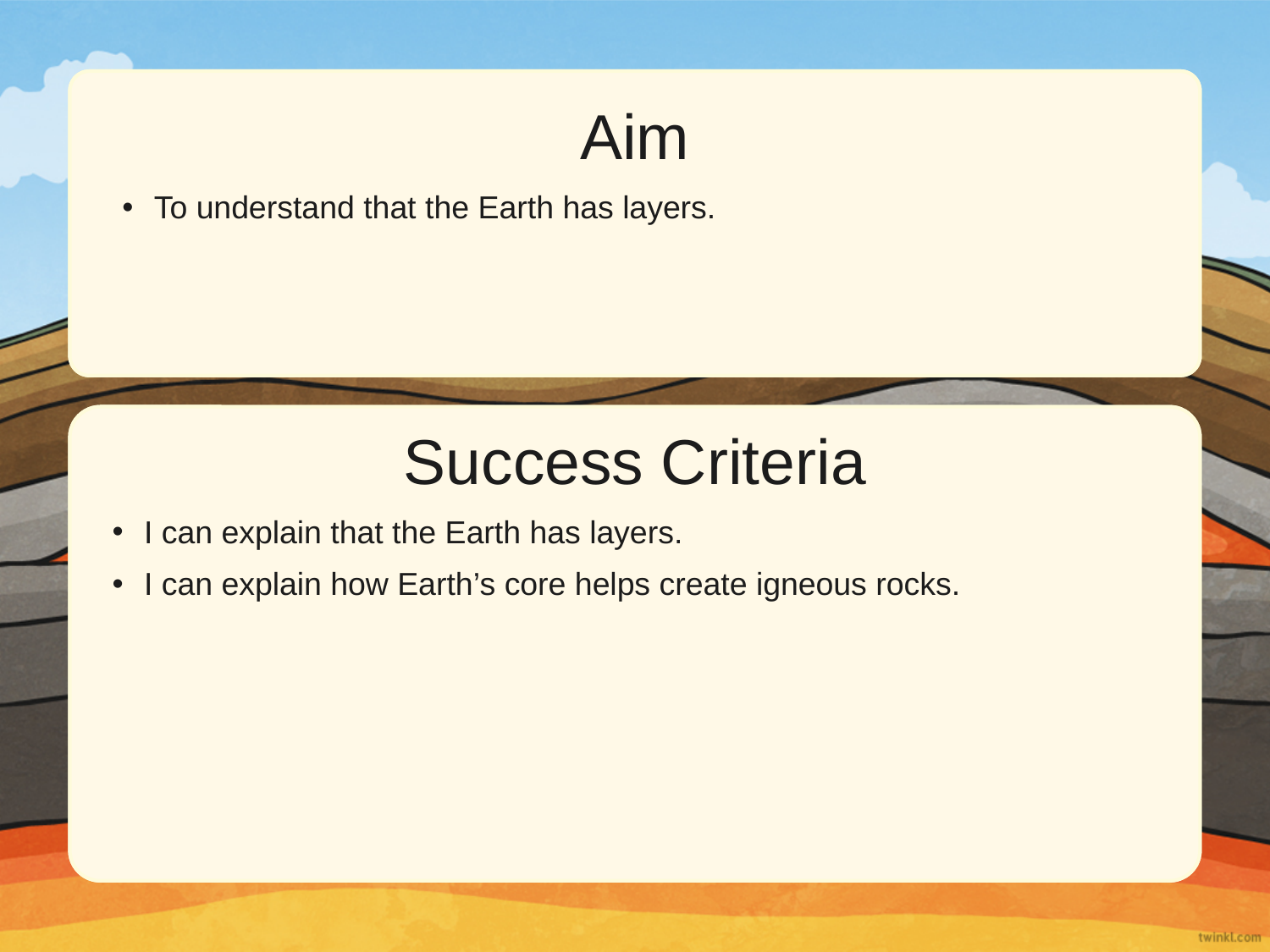

Aim
To understand that the Earth has layers.

Success Criteria
I can explain that the Earth has layers.
I can explain how Earth’s core helps create igneous rocks.